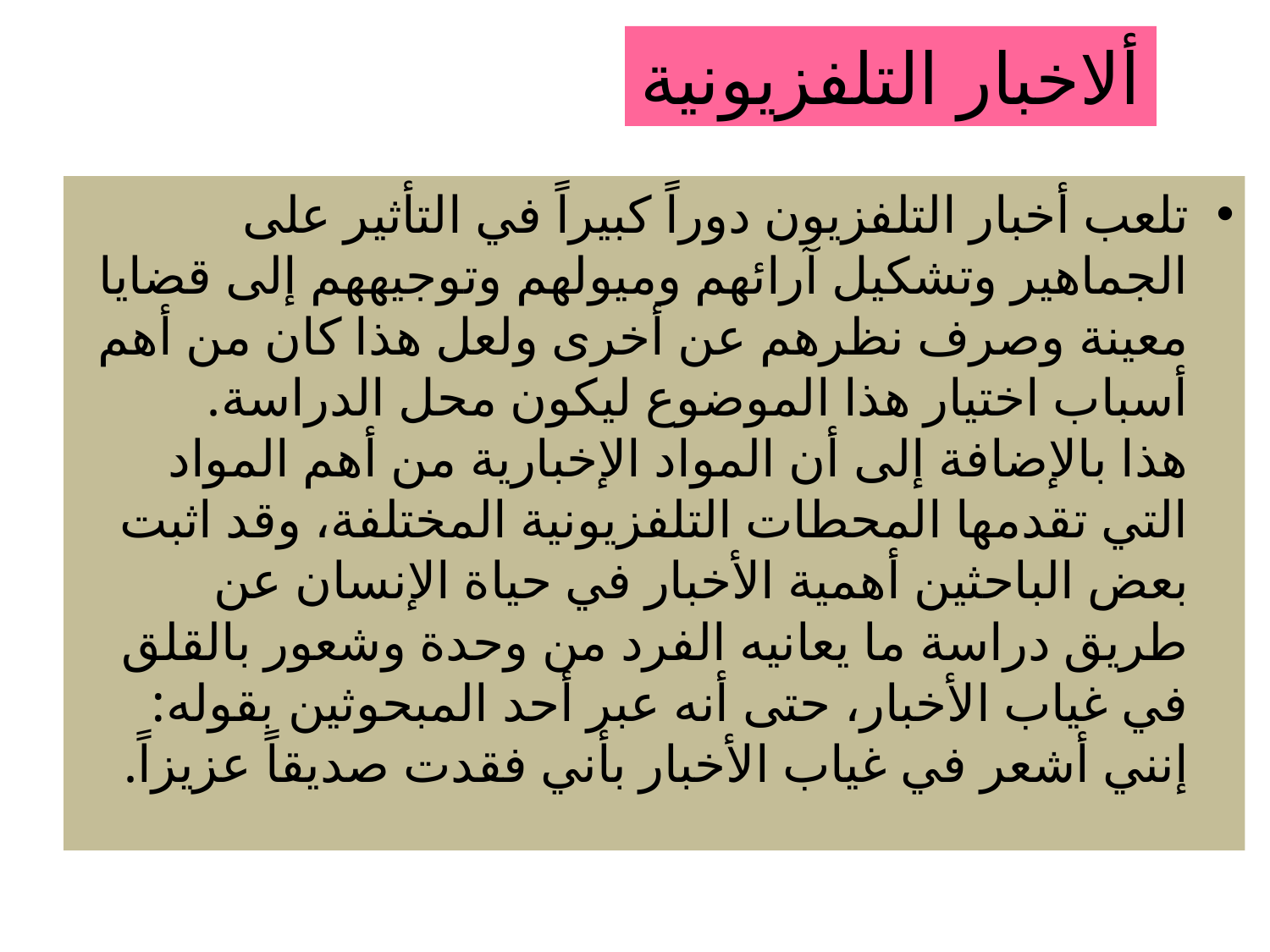

# ألاخبار التلفزيونية
تلعب أخبار التلفزيون دوراً كبيراً في التأثير على الجماهير وتشكيل آرائهم وميولهم وتوجيههم إلى قضايا معينة وصرف نظرهم عن أخرى ولعل هذا كان من أهم أسباب اختيار هذا الموضوع ليكون محل الدراسة.
هذا بالإضافة إلى أن المواد الإخبارية من أهم المواد التي تقدمها المحطات التلفزيونية المختلفة، وقد اثبت بعض الباحثين أهمية الأخبار في حياة الإنسان عن طريق دراسة ما يعانيه الفرد من وحدة وشعور بالقلق في غياب الأخبار، حتى أنه عبر أحد المبحوثين بقوله: إنني أشعر في غياب الأخبار بأني فقدت صديقاً عزيزاً.